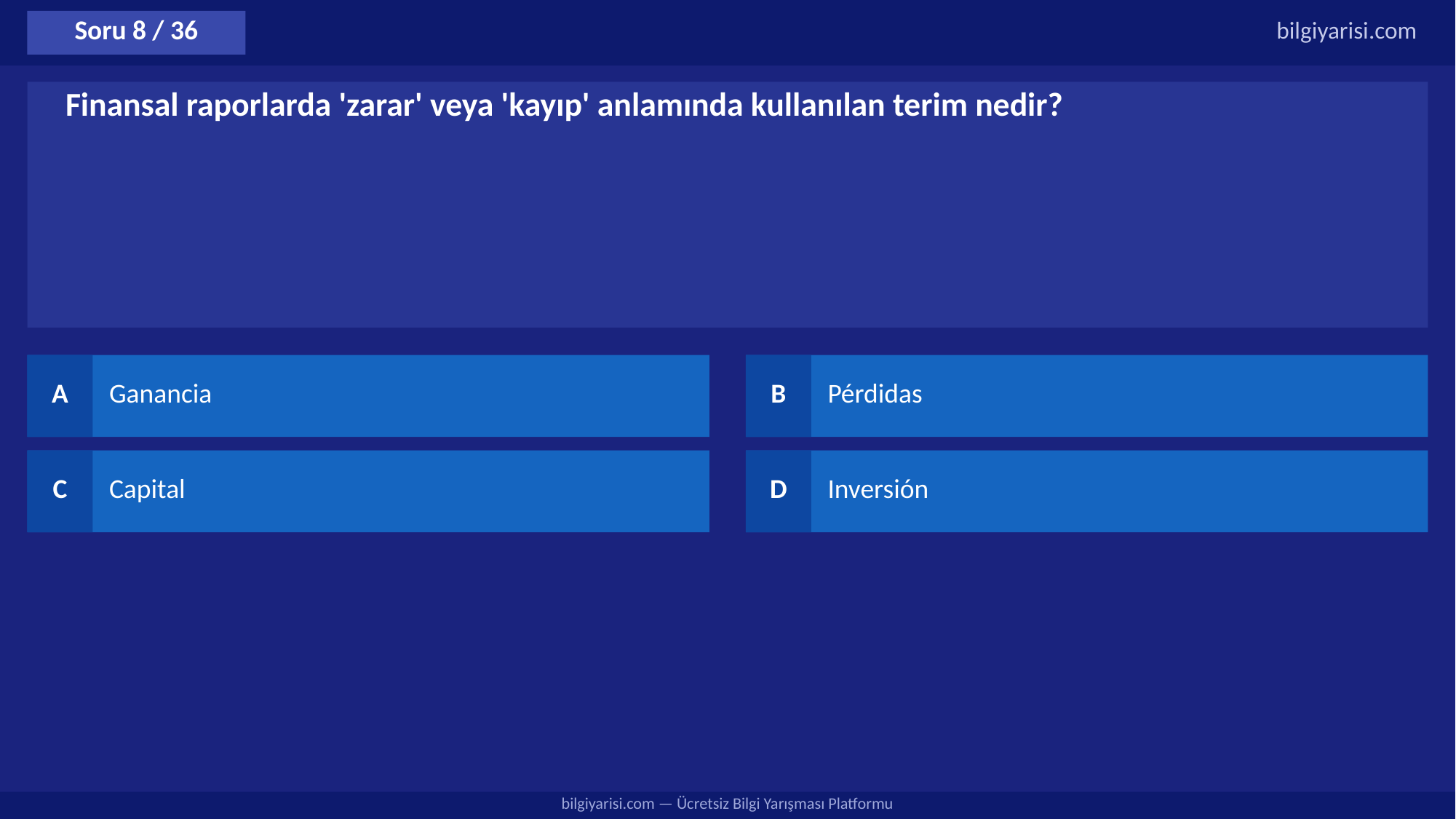

Soru 8 / 36
bilgiyarisi.com

Finansal raporlarda 'zarar' veya 'kayıp' anlamında kullanılan terim nedir?

A
Ganancia

B
Pérdidas

C
Capital

D
Inversión
bilgiyarisi.com — Ücretsiz Bilgi Yarışması Platformu